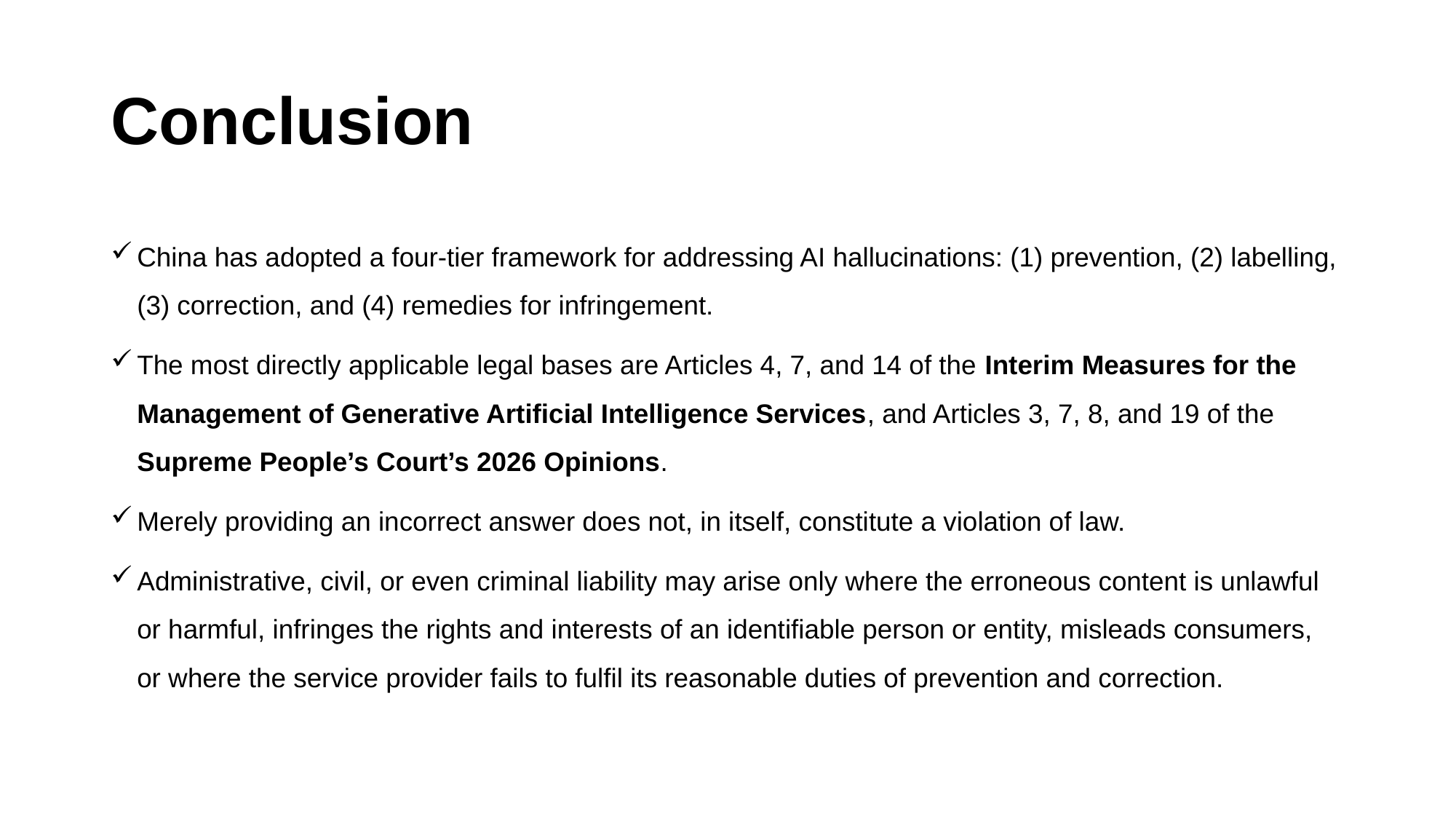

# Conclusion
China has adopted a four-tier framework for addressing AI hallucinations: (1) prevention, (2) labelling, (3) correction, and (4) remedies for infringement.
The most directly applicable legal bases are Articles 4, 7, and 14 of the Interim Measures for the Management of Generative Artificial Intelligence Services, and Articles 3, 7, 8, and 19 of the Supreme People’s Court’s 2026 Opinions.
Merely providing an incorrect answer does not, in itself, constitute a violation of law.
Administrative, civil, or even criminal liability may arise only where the erroneous content is unlawful or harmful, infringes the rights and interests of an identifiable person or entity, misleads consumers, or where the service provider fails to fulfil its reasonable duties of prevention and correction.

27